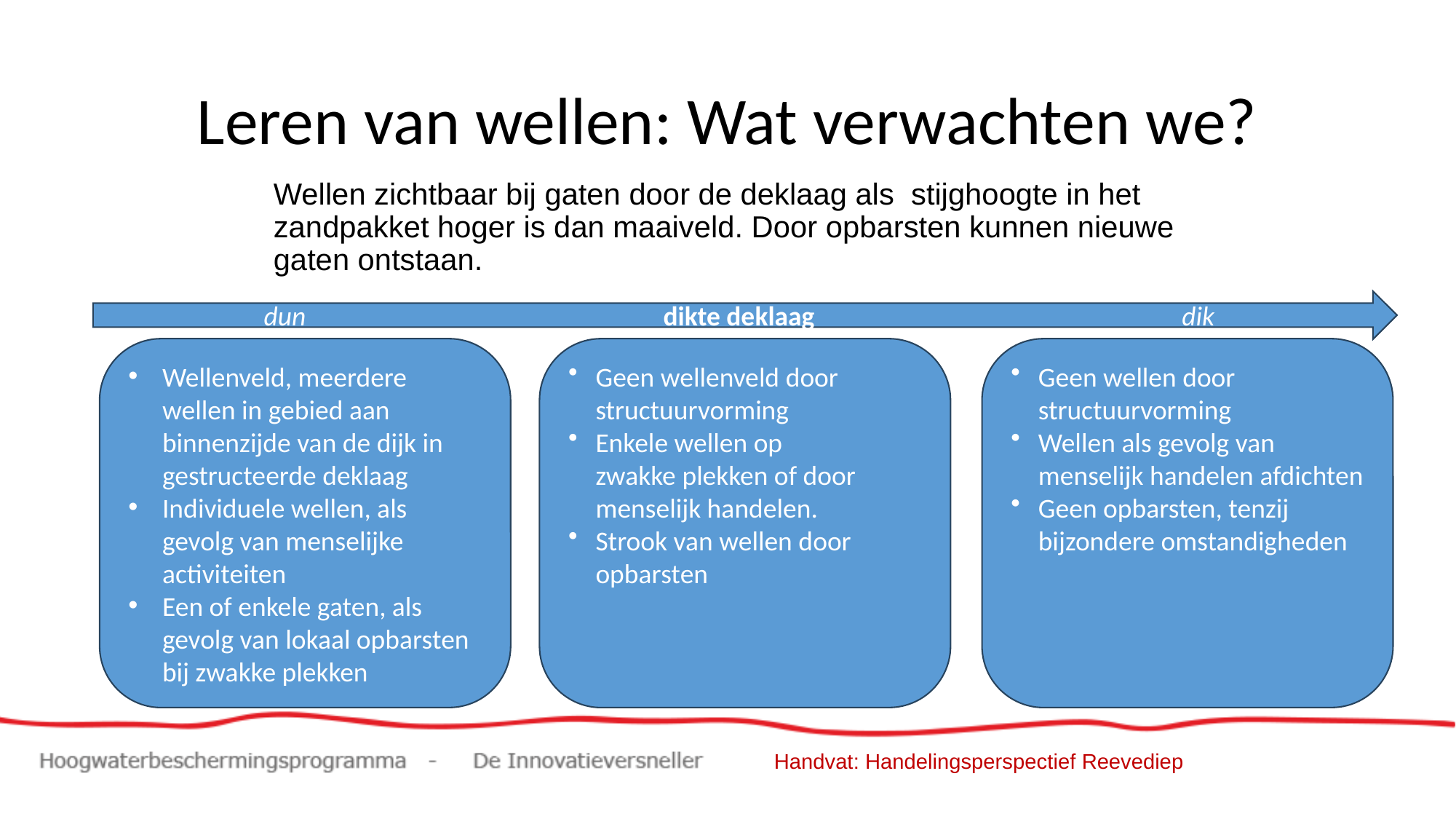

# Leren van wellen: Wat verwachten we?
Wellen zichtbaar bij gaten door de deklaag als  stijghoogte in het zandpakket hoger is dan maaiveld. Door opbarsten kunnen nieuwe gaten ontstaan.

dikte deklaag
dun
dik

Wellenveld, meerdere wellen in gebied aan binnenzijde van de dijk in gestructeerde deklaag
Individuele wellen, als gevolg van menselijke activiteiten
Een of enkele gaten, als gevolg van lokaal opbarsten bij zwakke plekken

Geen wellenveld door structuurvorming
Enkele wellen op zwakke plekken of door menselijk handelen.​
Strook van wellen door opbarsten

Geen wellen door structuurvorming
Wellen als gevolg van menselijk handelen afdichten
Geen opbarsten, tenzij bijzondere omstandigheden

Handvat: Handelingsperspectief Reevediep